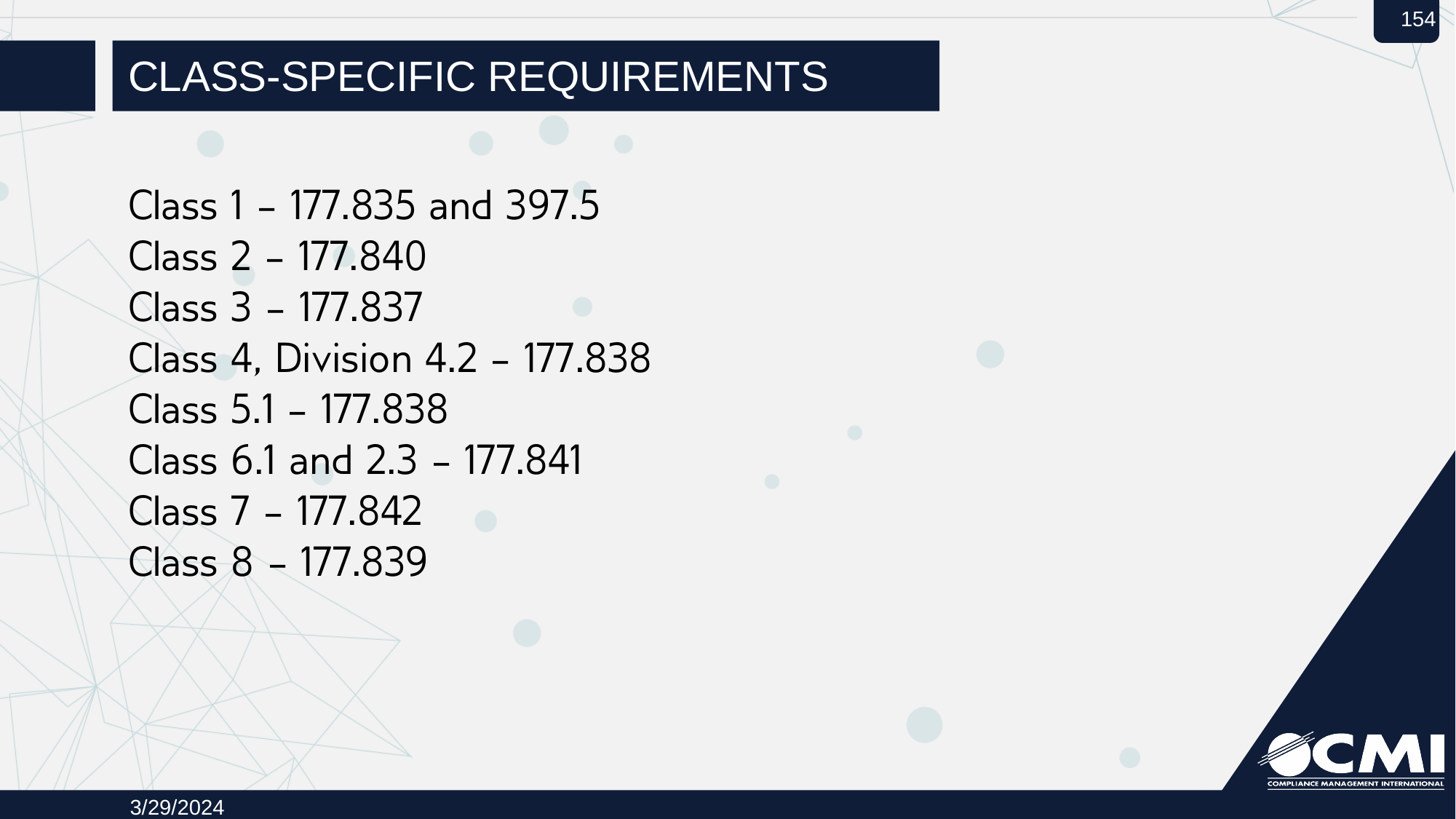

# Class-specific Requirements
Class 1 – 177.835 and 397.5
Class 2 – 177.840
Class 3 – 177.837
Class 4, Division 4.2 – 177.838
Class 5.1 – 177.838
Class 6.1 and 2.3 – 177.841
Class 7 – 177.842
Class 8 – 177.839